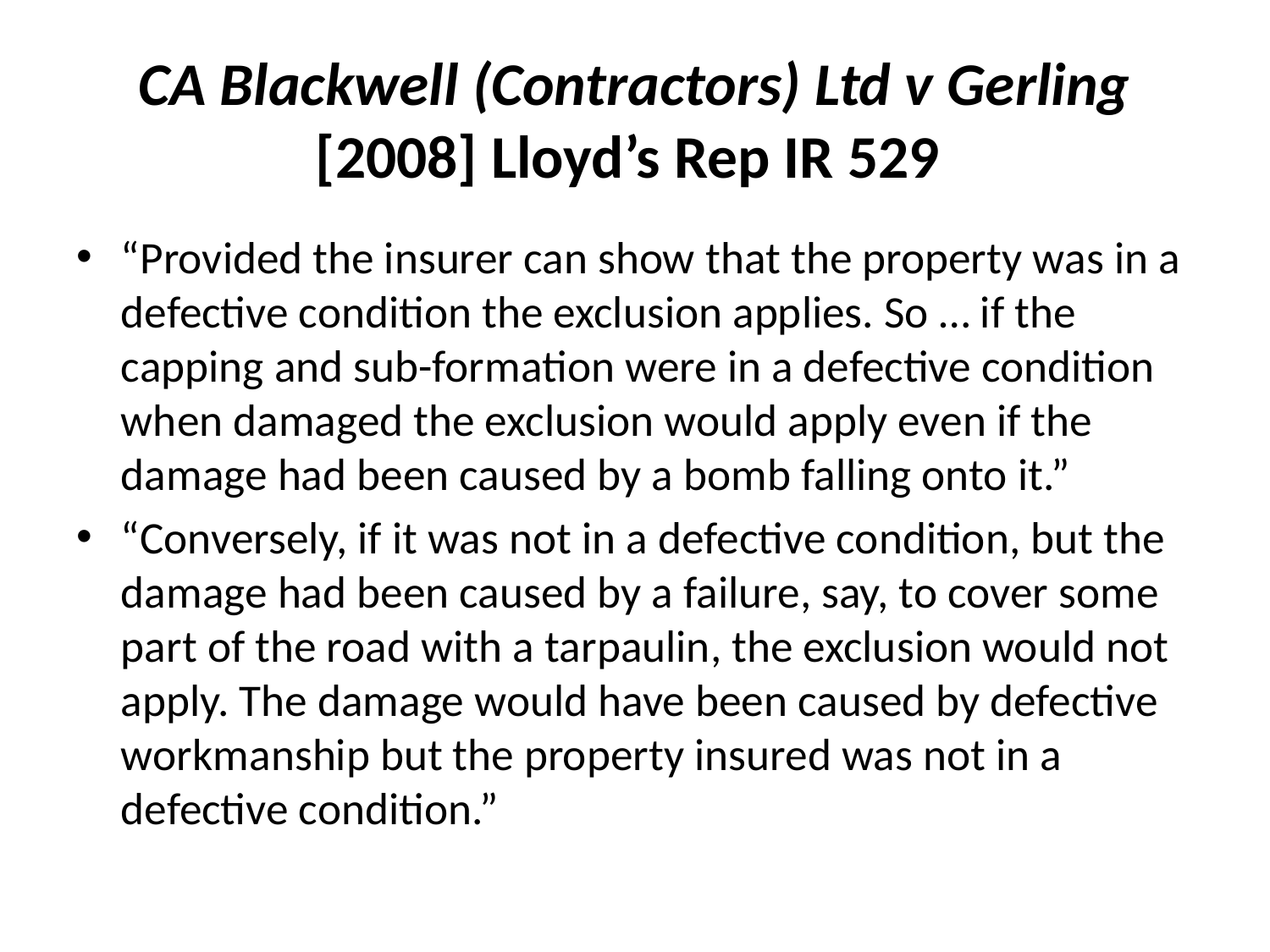

# CA Blackwell (Contractors) Ltd v Gerling [2008] Lloyd’s Rep IR 529
“Provided the insurer can show that the property was in a defective condition the exclusion applies. So … if the capping and sub-formation were in a defective condition when damaged the exclusion would apply even if the damage had been caused by a bomb falling onto it.”
“Conversely, if it was not in a defective condition, but the damage had been caused by a failure, say, to cover some part of the road with a tarpaulin, the exclusion would not apply. The damage would have been caused by defective workmanship but the property insured was not in a defective condition.”